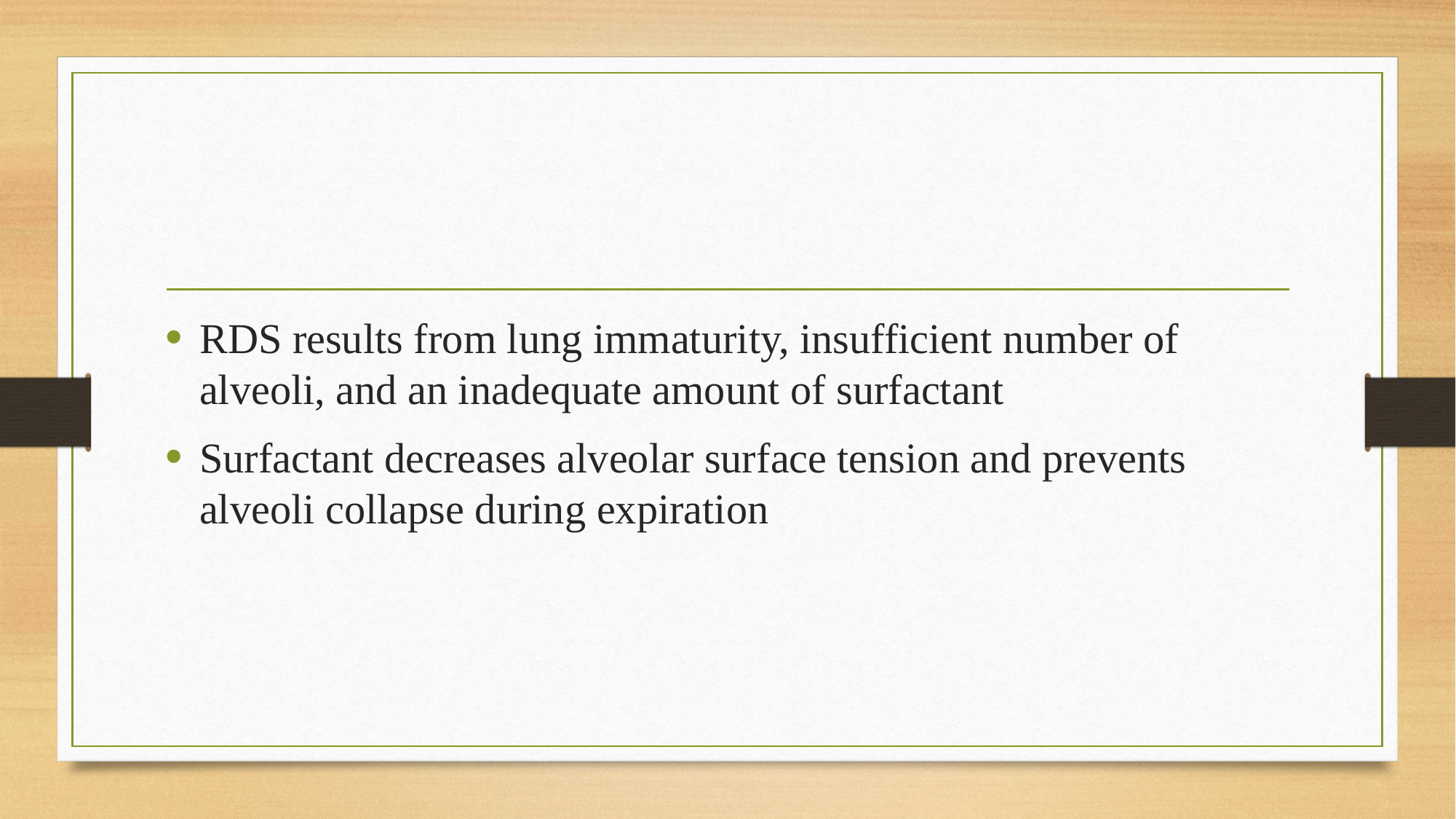

#
RDS results from lung immaturity, insufficient number of alveoli, and an inadequate amount of surfactant
Surfactant decreases alveolar surface tension and prevents alveoli collapse during expiration